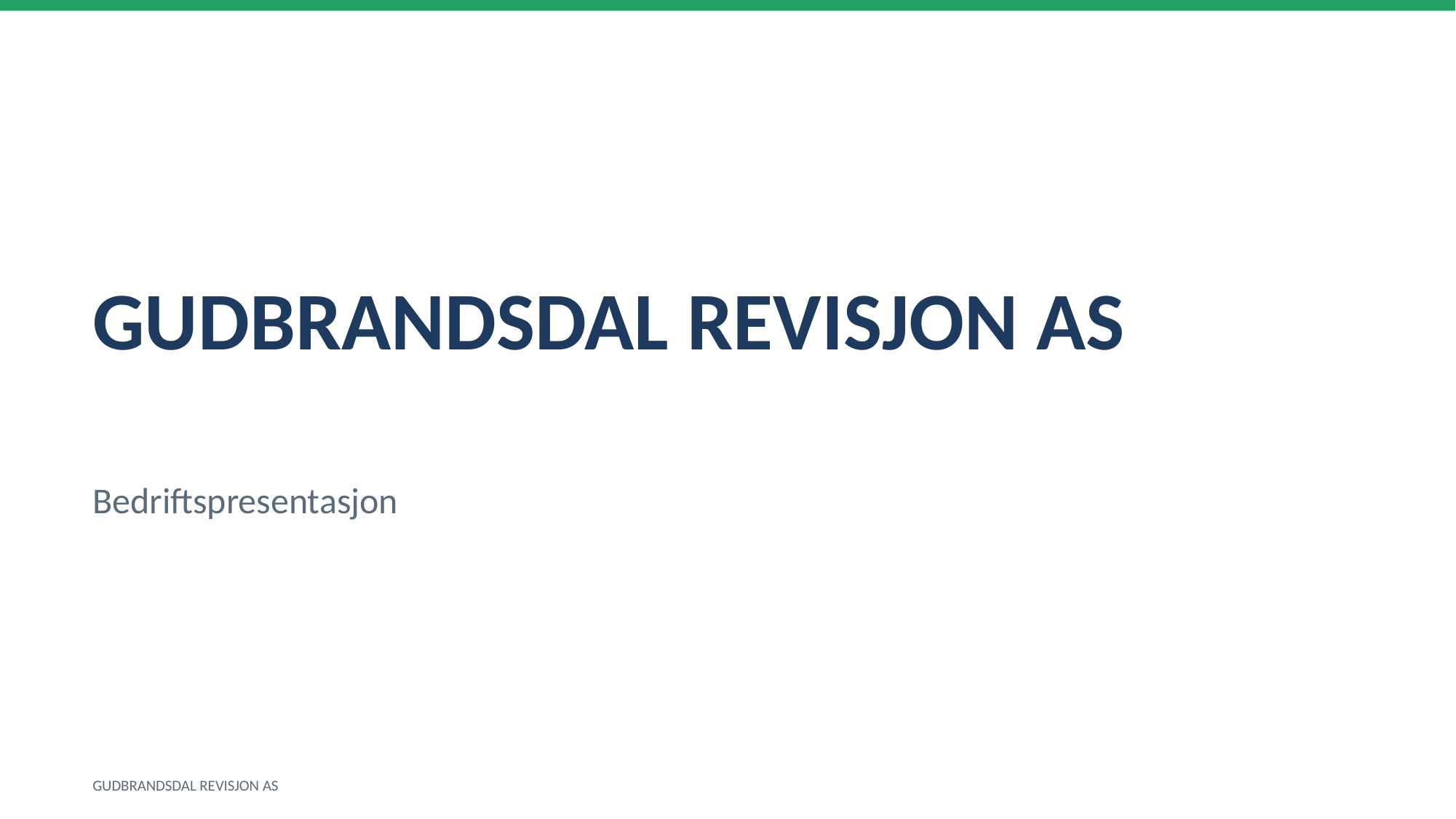

GUDBRANDSDAL REVISJON AS
Bedriftspresentasjon
GUDBRANDSDAL REVISJON AS